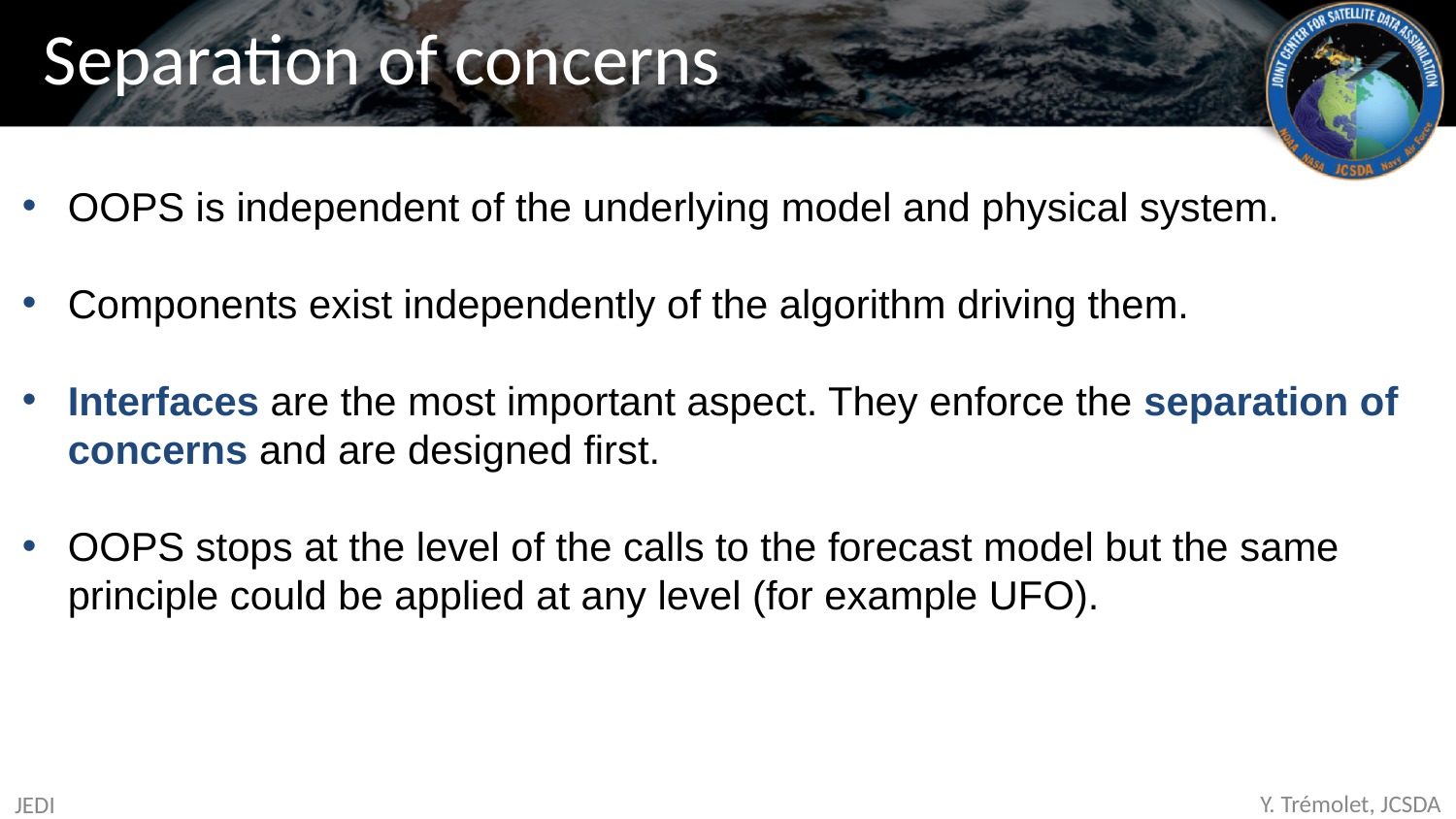

# Separation of concerns
OOPS is independent of the underlying model and physical system.

Components exist independently of the algorithm driving them.

Interfaces are the most important aspect. They enforce the separation of concerns and are designed first.

OOPS stops at the level of the calls to the forecast model but the same principle could be applied at any level (for example UFO).
JEDI
Y. Trémolet, JCSDA